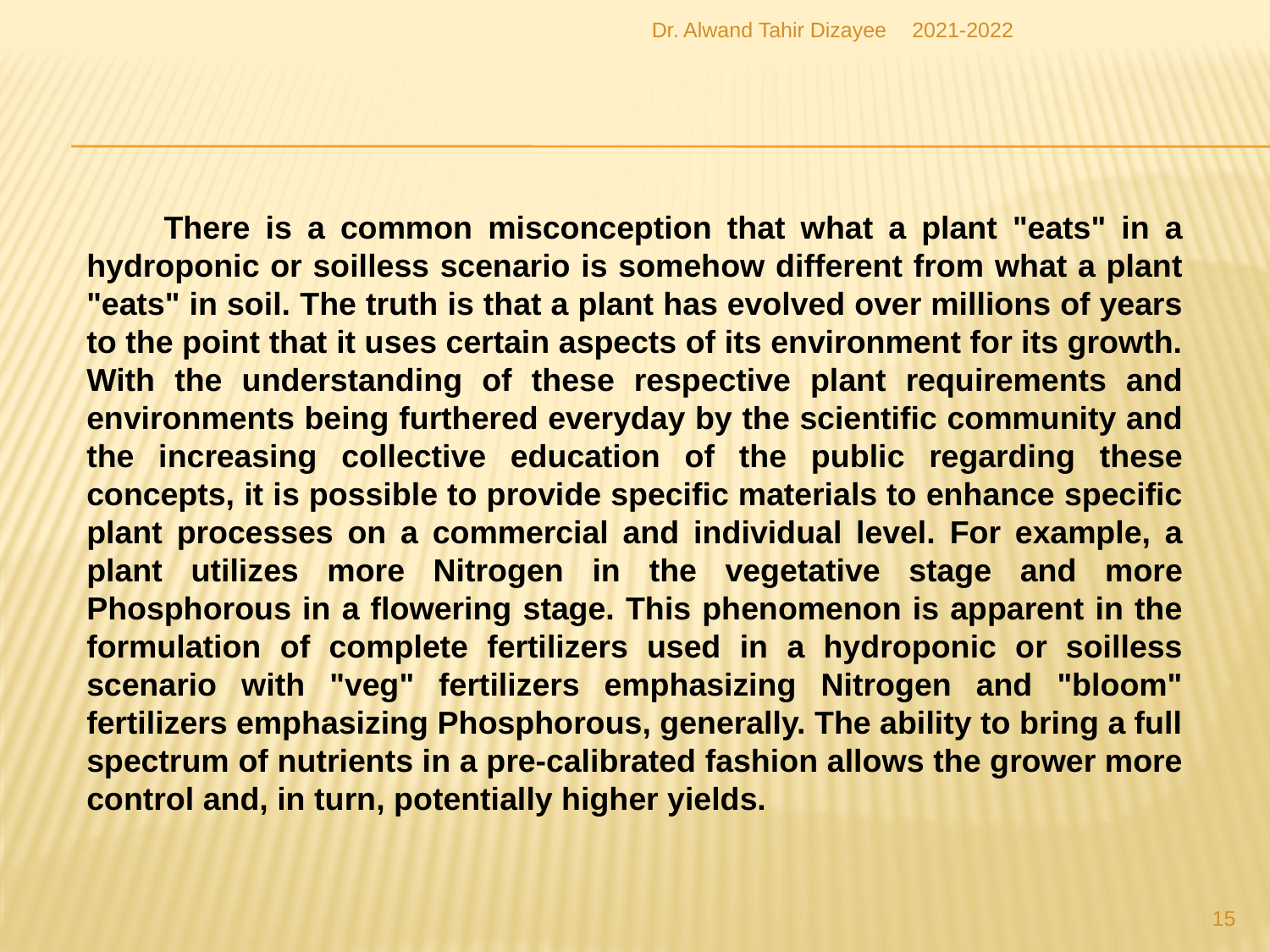

Dr. Alwand Tahir Dizayee
2021-2022
     There is a common misconception that what a plant "eats" in a hydroponic or soilless scenario is somehow different from what a plant "eats" in soil. The truth is that a plant has evolved over millions of years to the point that it uses certain aspects of its environment for its growth. With the understanding of these respective plant requirements and environments being furthered everyday by the scientific community and the increasing collective education of the public regarding these concepts, it is possible to provide specific materials to enhance specific plant processes on a commercial and individual level. For example, a plant utilizes more Nitrogen in the vegetative stage and more Phosphorous in a flowering stage. This phenomenon is apparent in the formulation of complete fertilizers used in a hydroponic or soilless scenario with "veg" fertilizers emphasizing Nitrogen and "bloom" fertilizers emphasizing Phosphorous, generally. The ability to bring a full spectrum of nutrients in a pre-calibrated fashion allows the grower more control and, in turn, potentially higher yields.
15